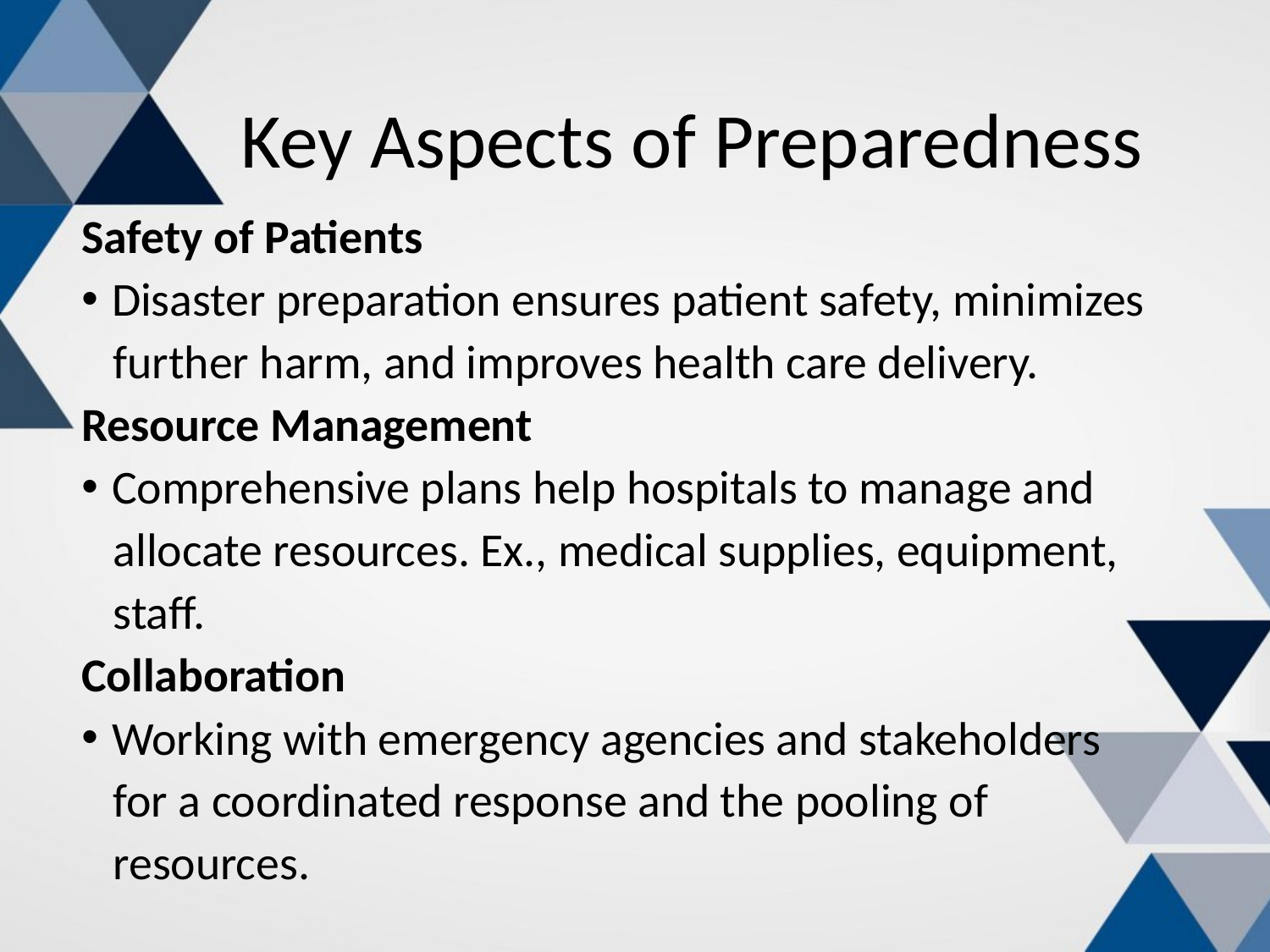

# Key Aspects of Preparedness
Safety of Patients
Disaster preparation ensures patient safety, minimizes
   further harm, and improves health care delivery.
Resource Management
Comprehensive plans help hospitals to manage and
   allocate resources. Ex., medical supplies, equipment,
   staff.
Collaboration
Working with emergency agencies and stakeholders
   for a coordinated response and the pooling of
   resources.